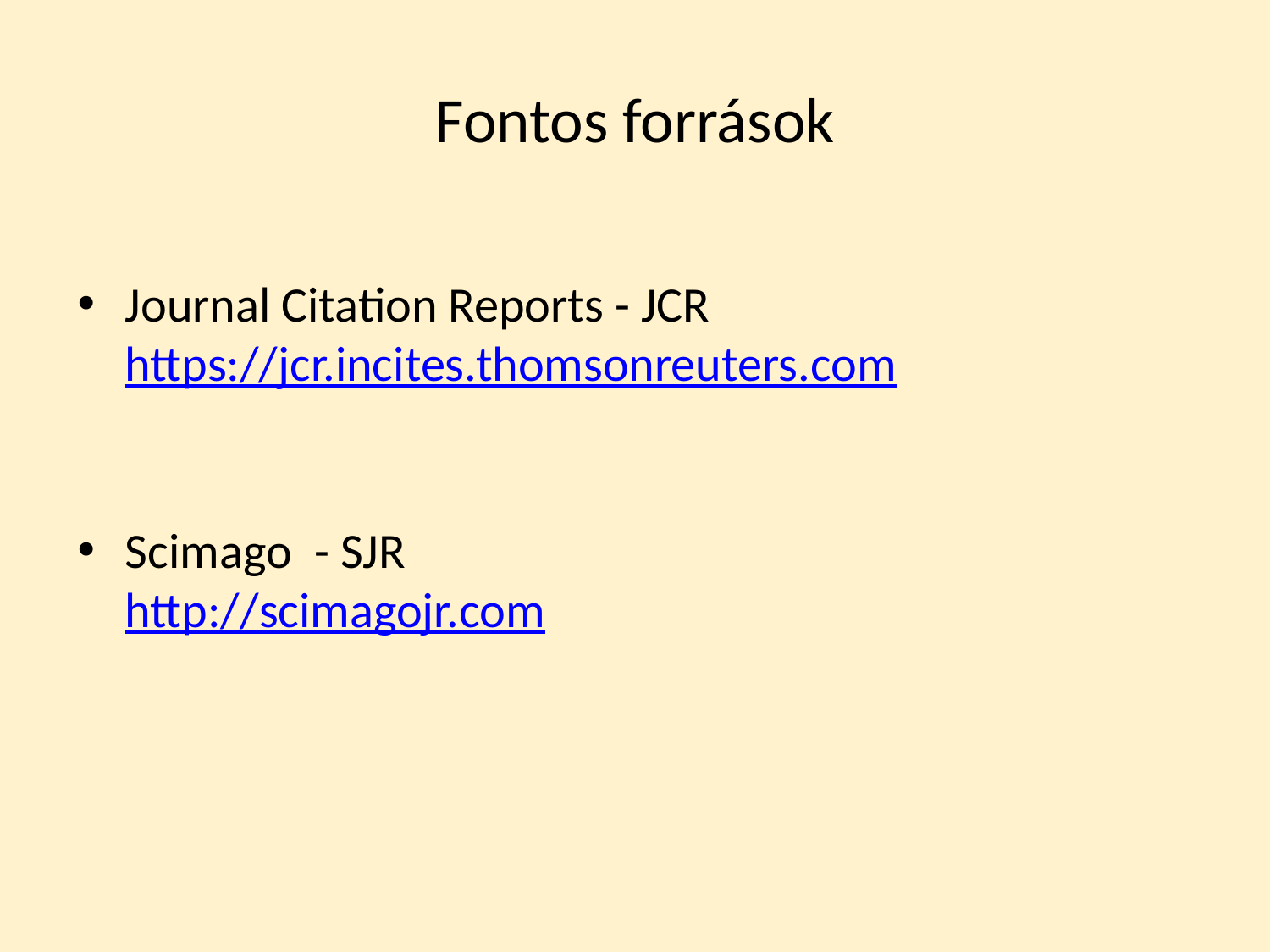

# Fontos források
Journal Citation Reports - JCR
https://jcr.incites.thomsonreuters.com
Scimago  - SJR
http://scimagojr.com